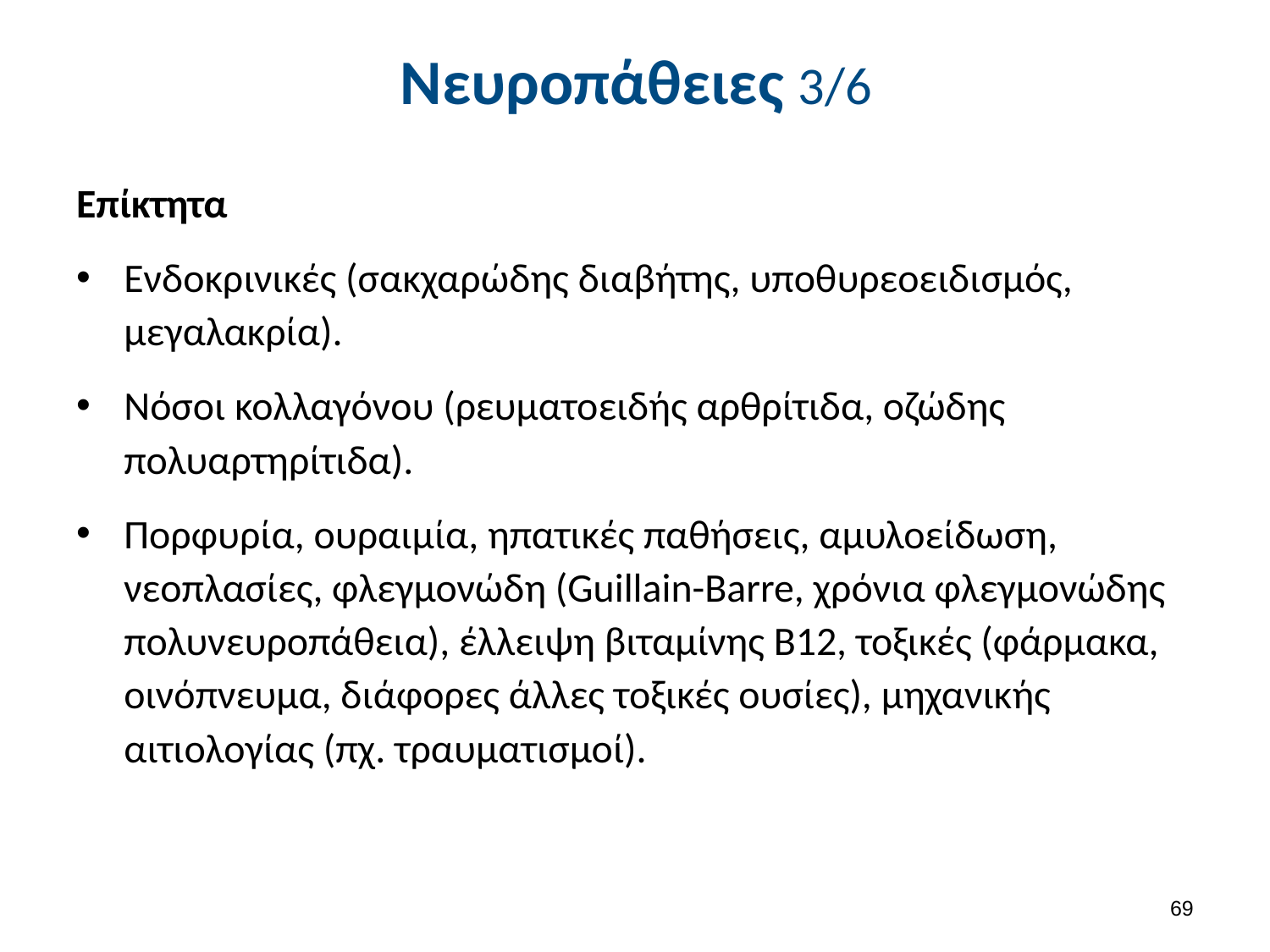

# Νευροπάθειες 3/6
Επίκτητα
Ενδοκρινικές (σακχαρώδης διαβήτης, υποθυρεοειδισμός, μεγαλακρία).
Νόσοι κολλαγόνου (ρευματοειδής αρθρίτιδα, οζώδης πολυαρτηρίτιδα).
Πορφυρία, ουραιμία, ηπατικές παθήσεις, αμυλοείδωση, νεοπλασίες, φλεγμονώδη (Guillain-Barre, χρόνια φλεγμονώδης πολυνευροπάθεια), έλλειψη βιταμίνης Β12, τοξικές (φάρμακα, οινόπνευμα, διάφορες άλλες τοξικές ουσίες), μηχανικής αιτιολογίας (πχ. τραυματισμοί).

69